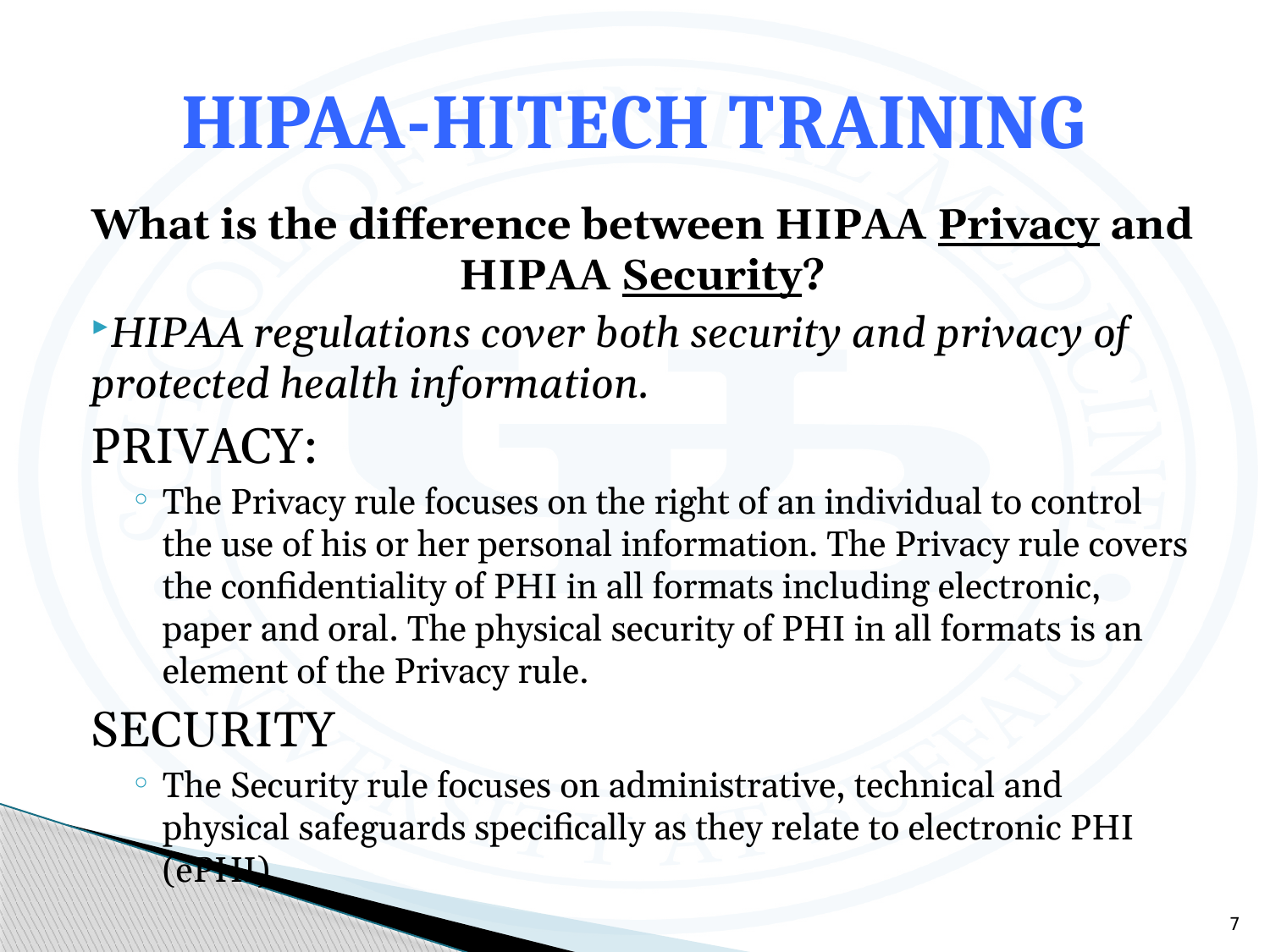

# HIPAA-HITECH TRAINING
What is the difference between HIPAA Privacy and HIPAA Security?
HIPAA regulations cover both security and privacy of protected health information.
PRIVACY:
The Privacy rule focuses on the right of an individual to control the use of his or her personal information. The Privacy rule covers the confidentiality of PHI in all formats including electronic, paper and oral. The physical security of PHI in all formats is an element of the Privacy rule.
SECURITY
The Security rule focuses on administrative, technical and physical safeguards specifically as they relate to electronic PHI (ePHI).
7